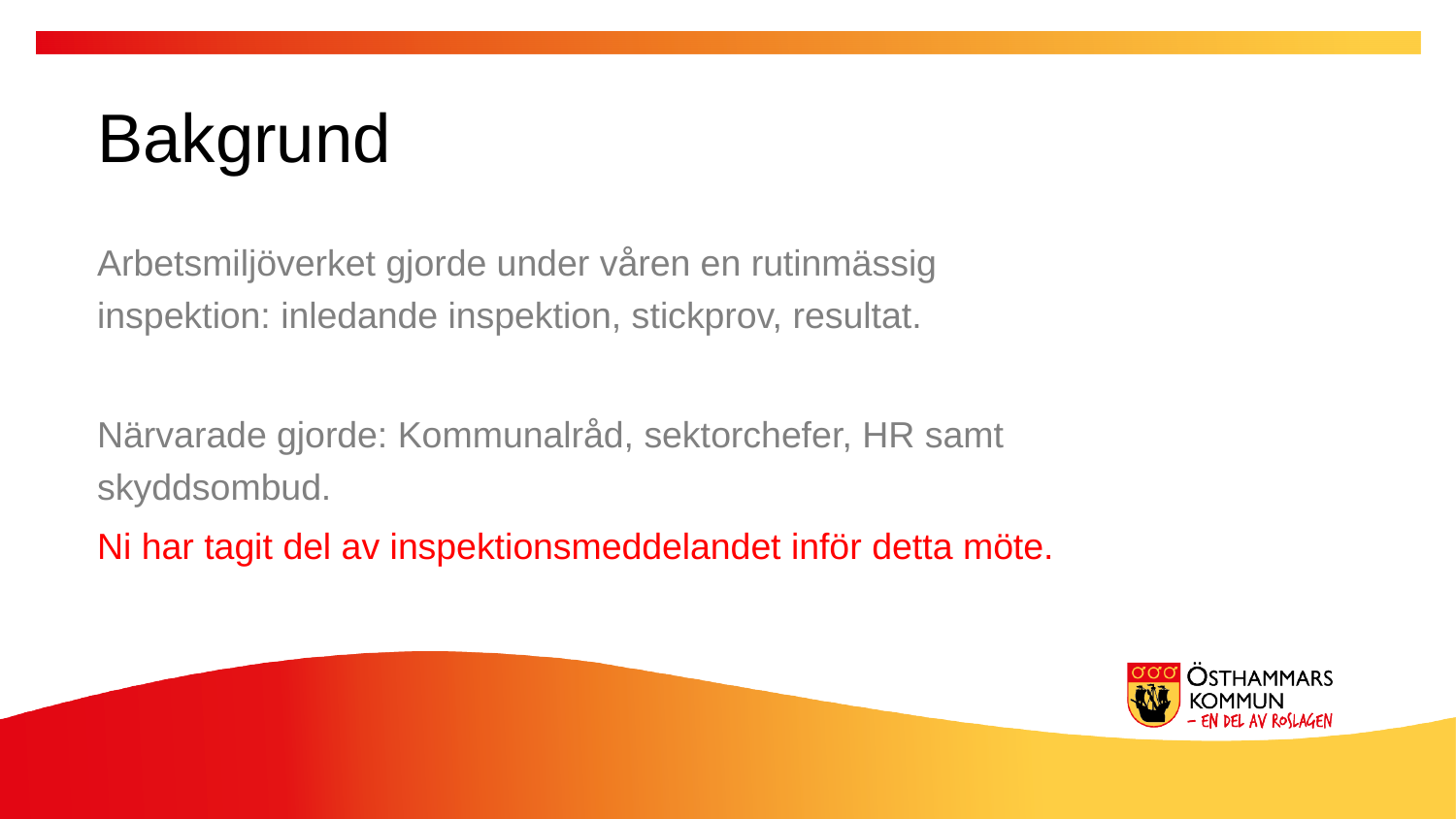

Bakgrund
Arbetsmiljöverket gjorde under våren en rutinmässig inspektion: inledande inspektion, stickprov, resultat.

Närvarade gjorde: Kommunalråd, sektorchefer, HR samt skyddsombud.
Ni har tagit del av inspektionsmeddelandet inför detta möte.